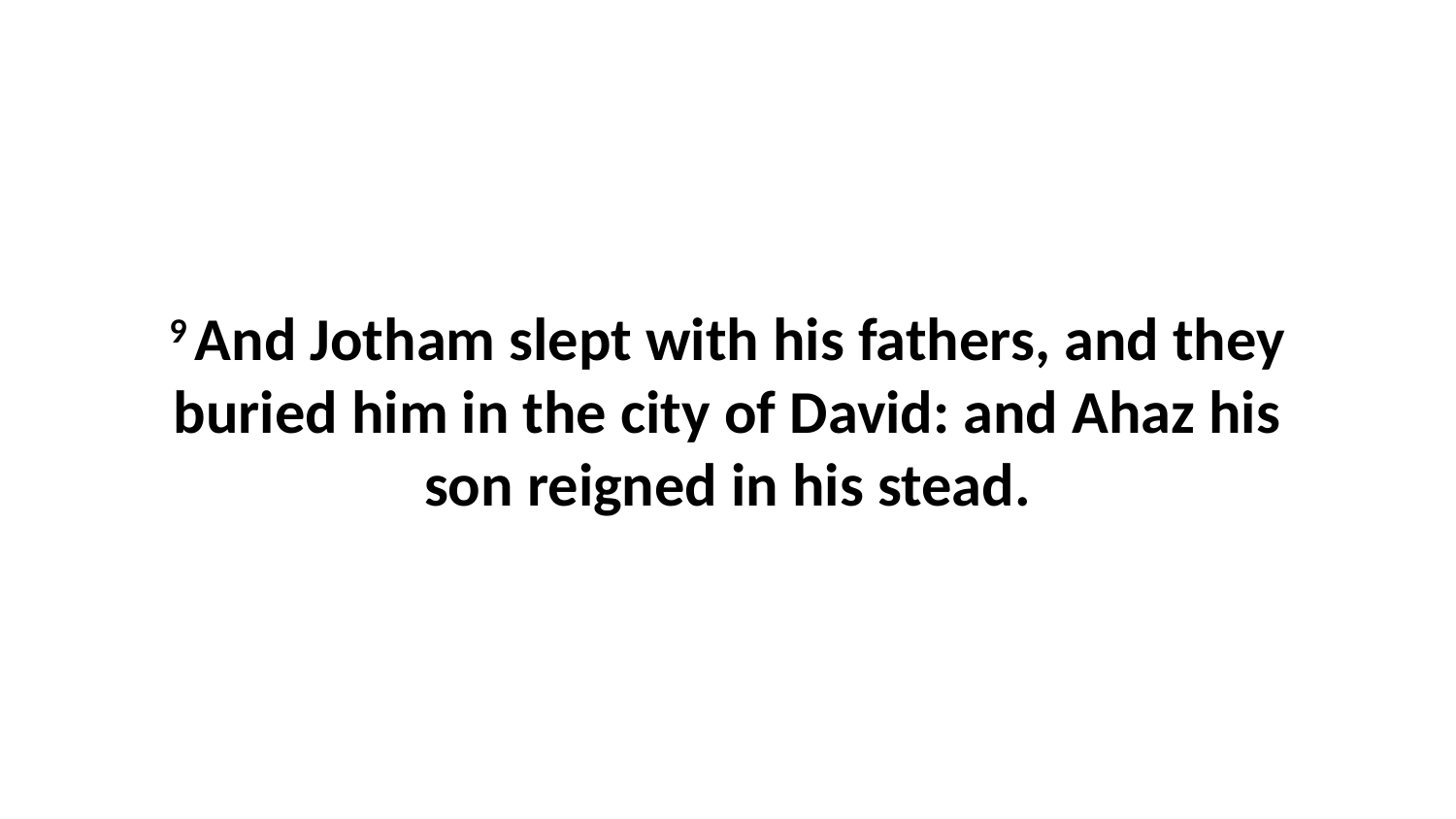

9 And Jotham slept with his fathers, and they buried him in the city of David: and Ahaz his son reigned in his stead.